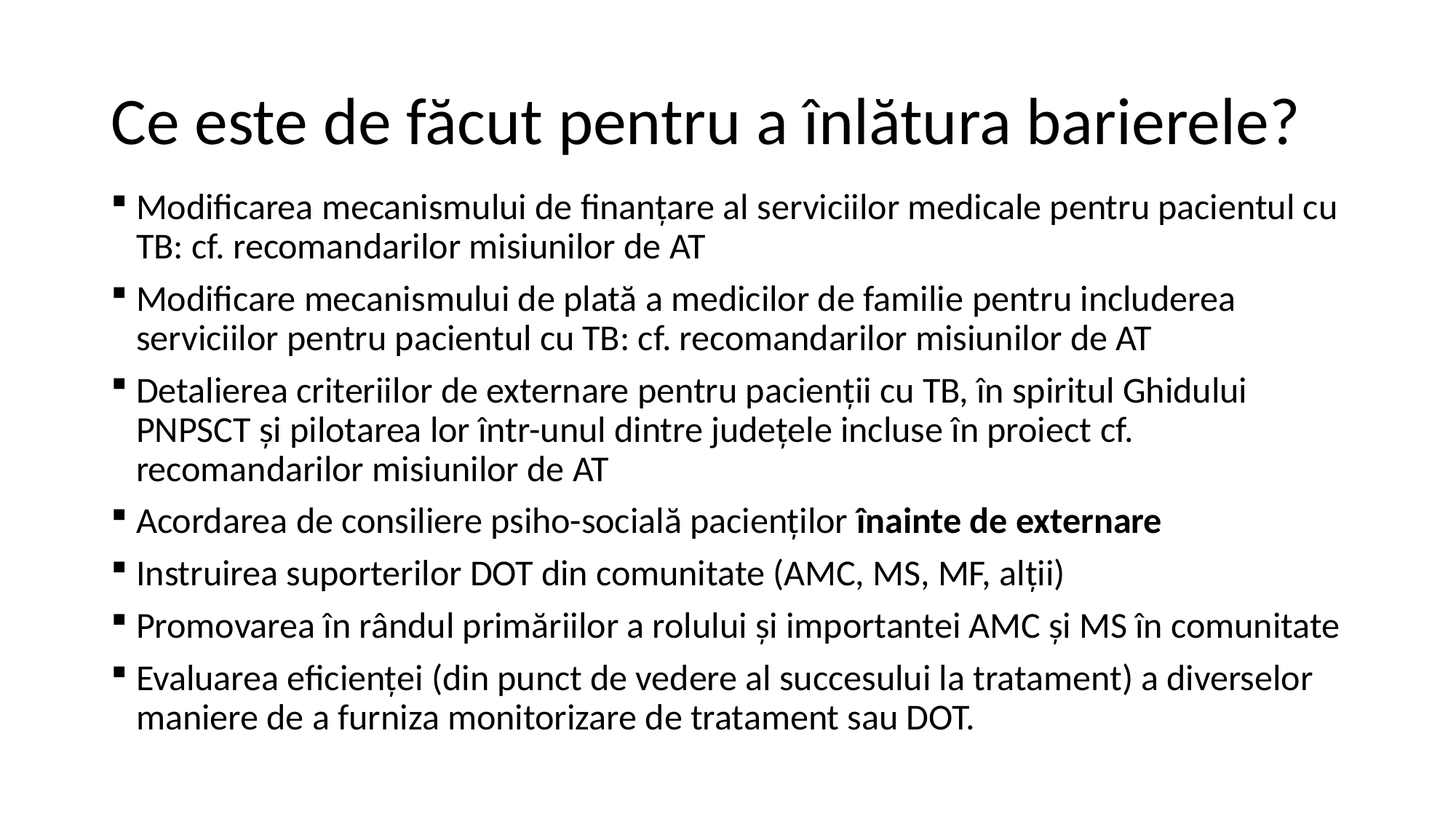

# Ce este de făcut pentru a înlătura barierele?
Modificarea mecanismului de finanțare al serviciilor medicale pentru pacientul cu TB: cf. recomandarilor misiunilor de AT
Modificare mecanismului de plată a medicilor de familie pentru includerea serviciilor pentru pacientul cu TB: cf. recomandarilor misiunilor de AT
Detalierea criteriilor de externare pentru pacienții cu TB, în spiritul Ghidului PNPSCT și pilotarea lor într-unul dintre județele incluse în proiect cf. recomandarilor misiunilor de AT
Acordarea de consiliere psiho-socială pacienților înainte de externare
Instruirea suporterilor DOT din comunitate (AMC, MS, MF, alții)
Promovarea în rândul primăriilor a rolului și importantei AMC și MS în comunitate
Evaluarea eficienței (din punct de vedere al succesului la tratament) a diverselor maniere de a furniza monitorizare de tratament sau DOT.